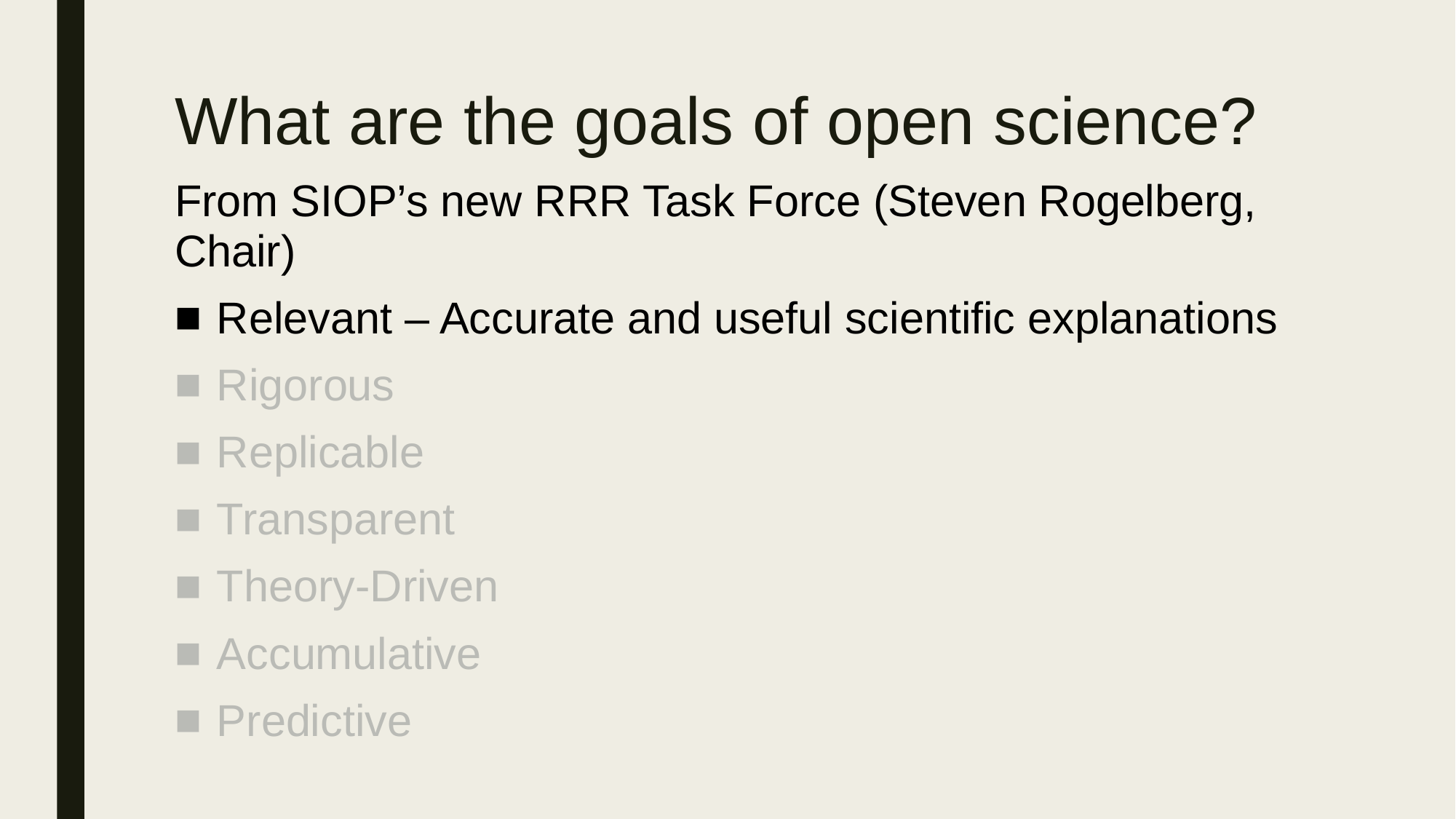

# What are the goals of open science?
From SIOP’s new RRR Task Force (Steven Rogelberg, Chair)
Relevant – Accurate and useful scientific explanations
Rigorous
Replicable
Transparent
Theory-Driven
Accumulative
Predictive